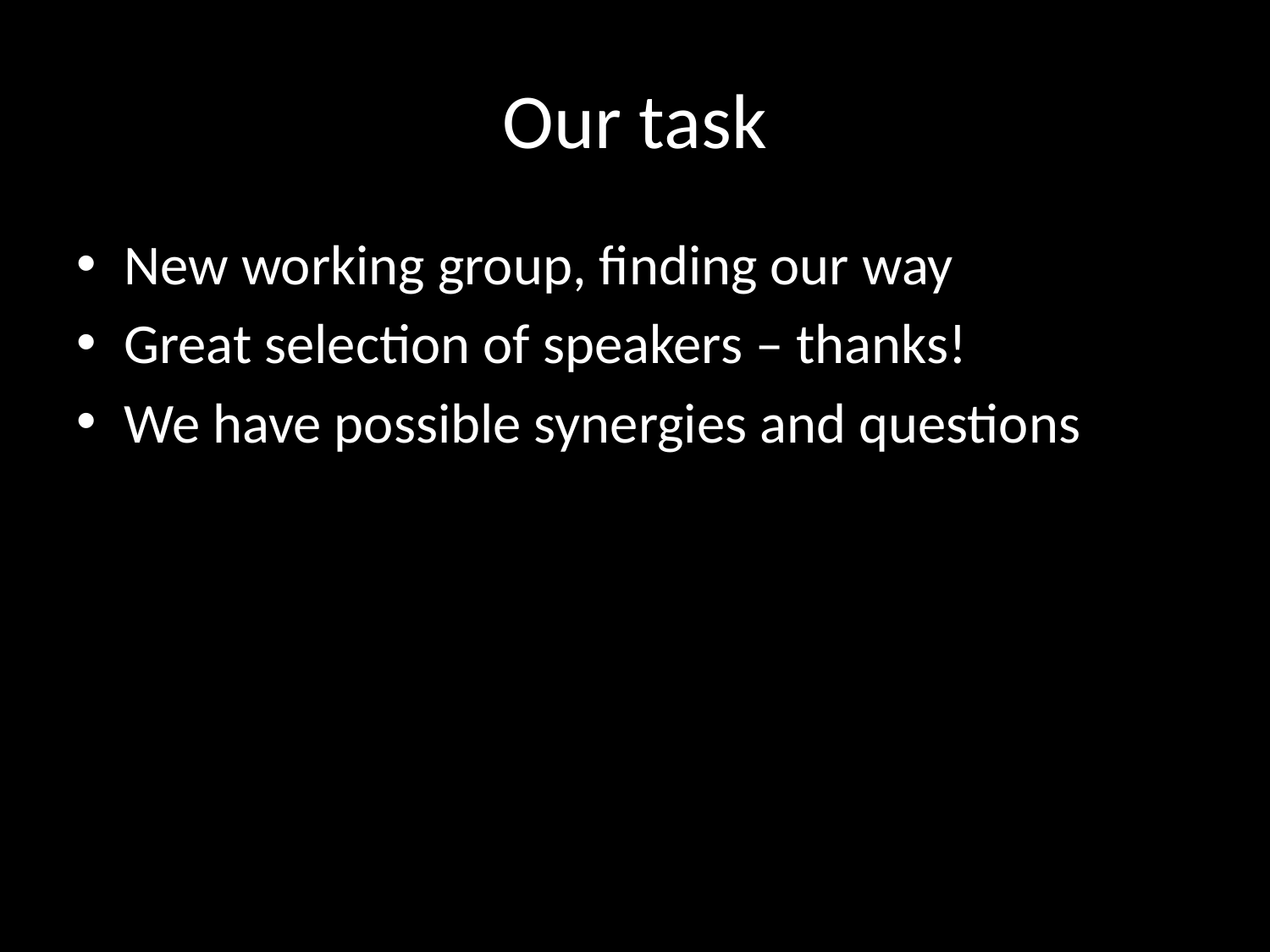

# Our task
New working group, finding our way
Great selection of speakers – thanks!
We have possible synergies and questions